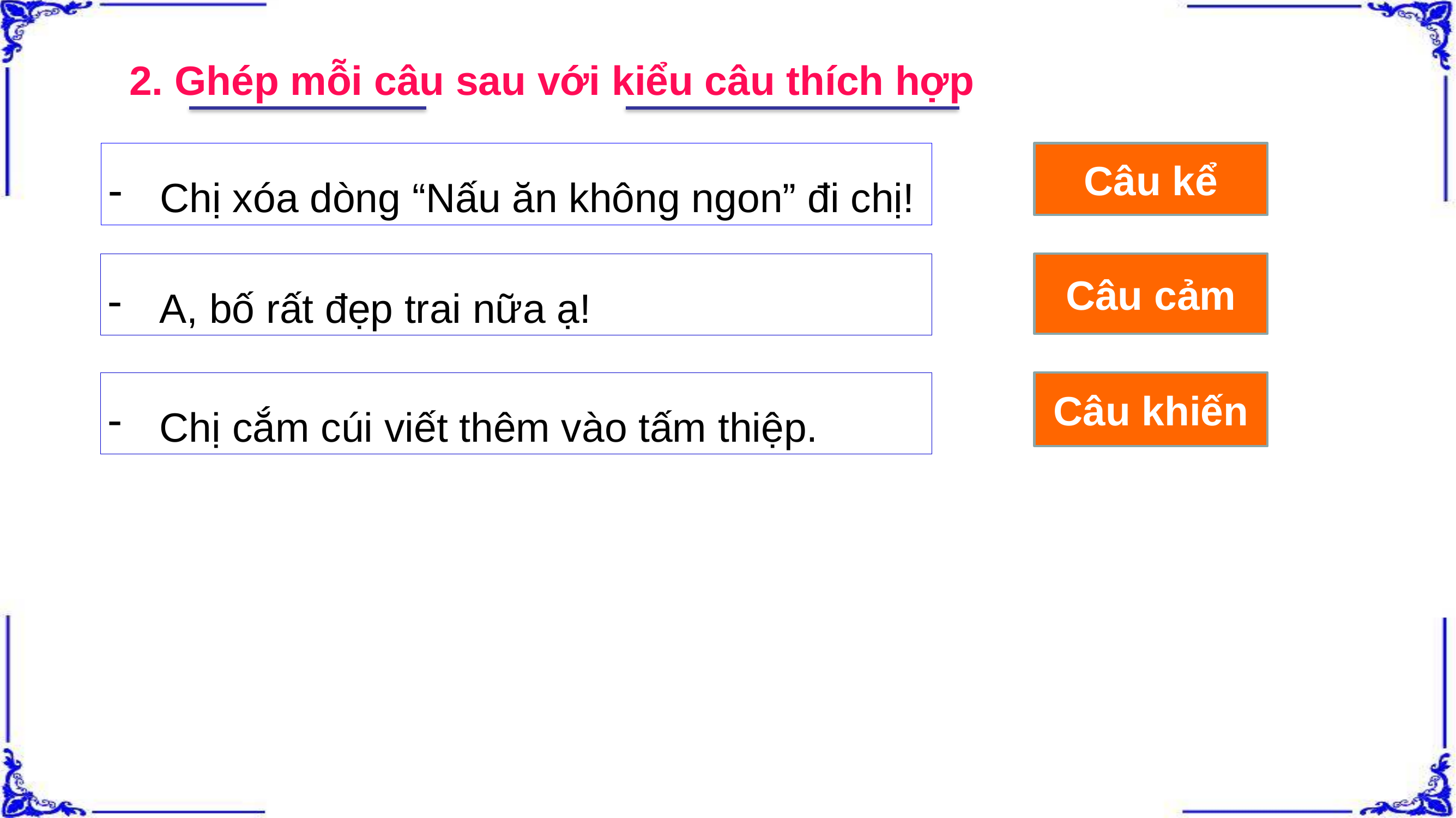

2. Ghép mỗi câu sau với kiểu câu thích hợp
Chị xóa dòng “Nấu ăn không ngon” đi chị!
Câu kể
A, bố rất đẹp trai nữa ạ!
Câu cảm
Chị cắm cúi viết thêm vào tấm thiệp.
Câu khiến